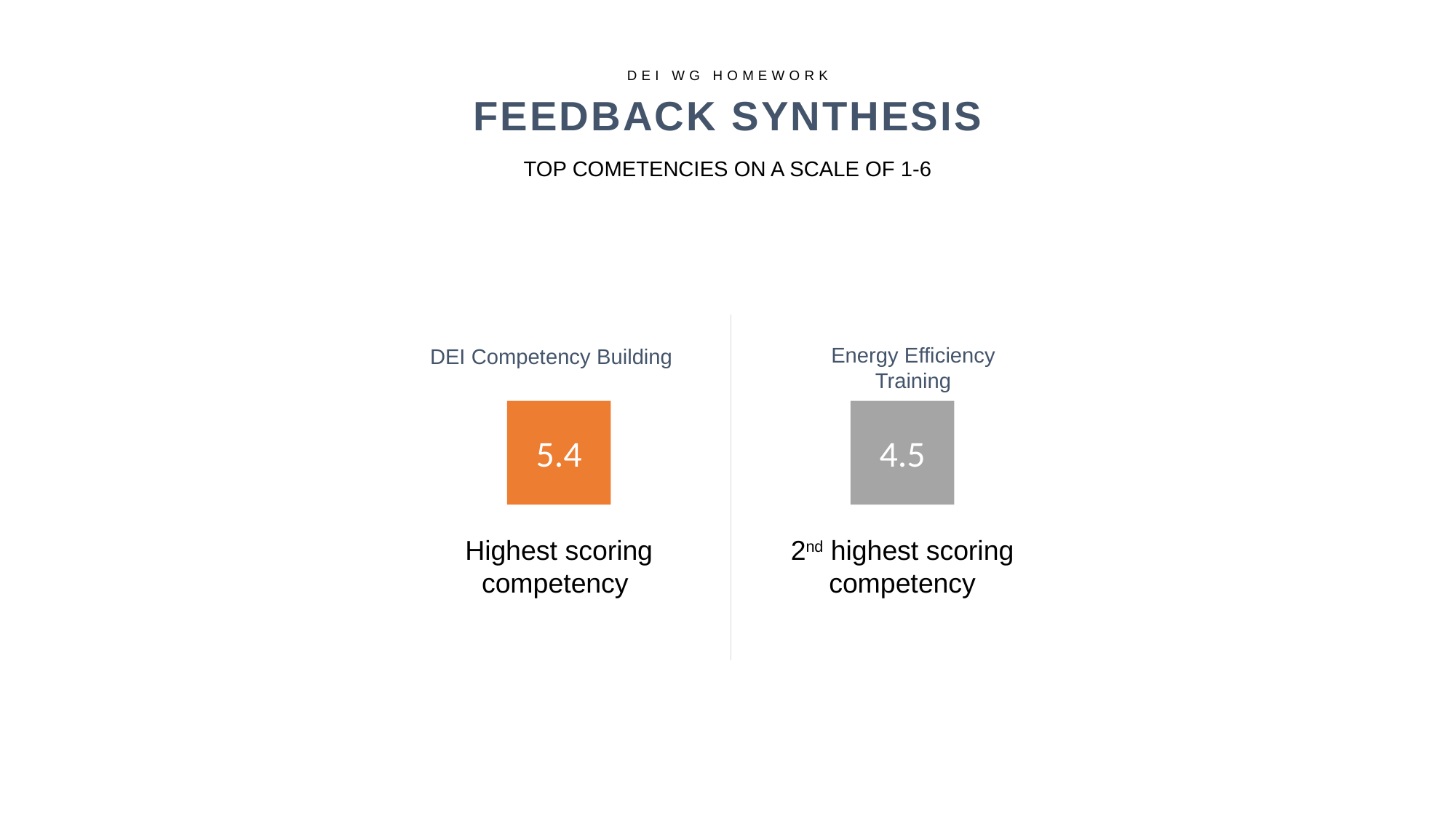

DEI WG HOMEWORK
FEEDBACK SYNTHESIS
TOP COMETENCIES ON A SCALE OF 1-6
Energy Efficiency Training
DEI Competency Building
5.4
4.5
Highest scoring competency
2nd highest scoring competency